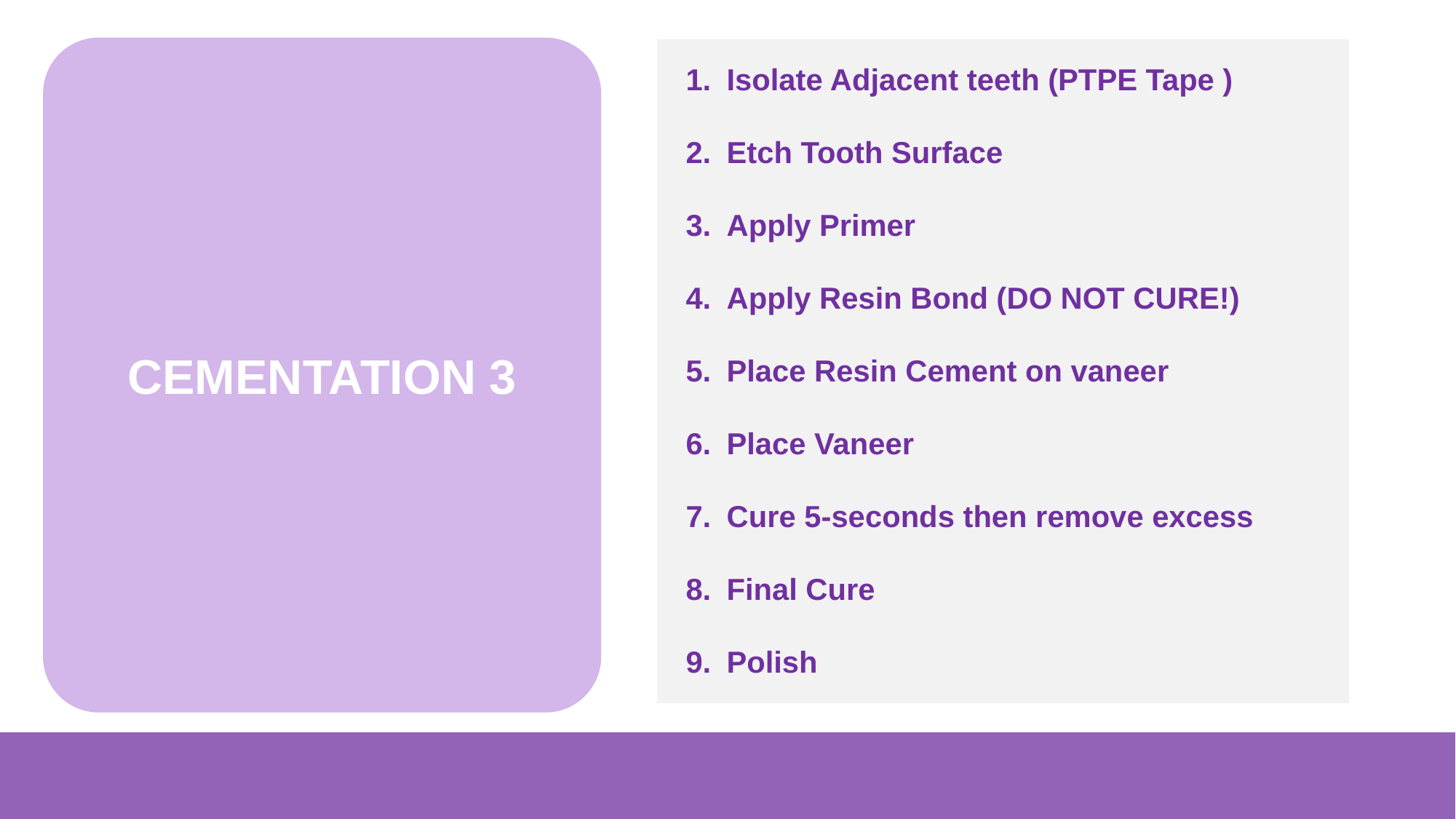

CEMENTATION 3

Isolate Adjacent teeth (PTPE Tape )

Etch Tooth Surface

Apply Primer

Apply Resin Bond (DO NOT CURE!)

Place Resin Cement on vaneer

Place Vaneer

Cure 5-seconds then remove excess

Final Cure

Polish